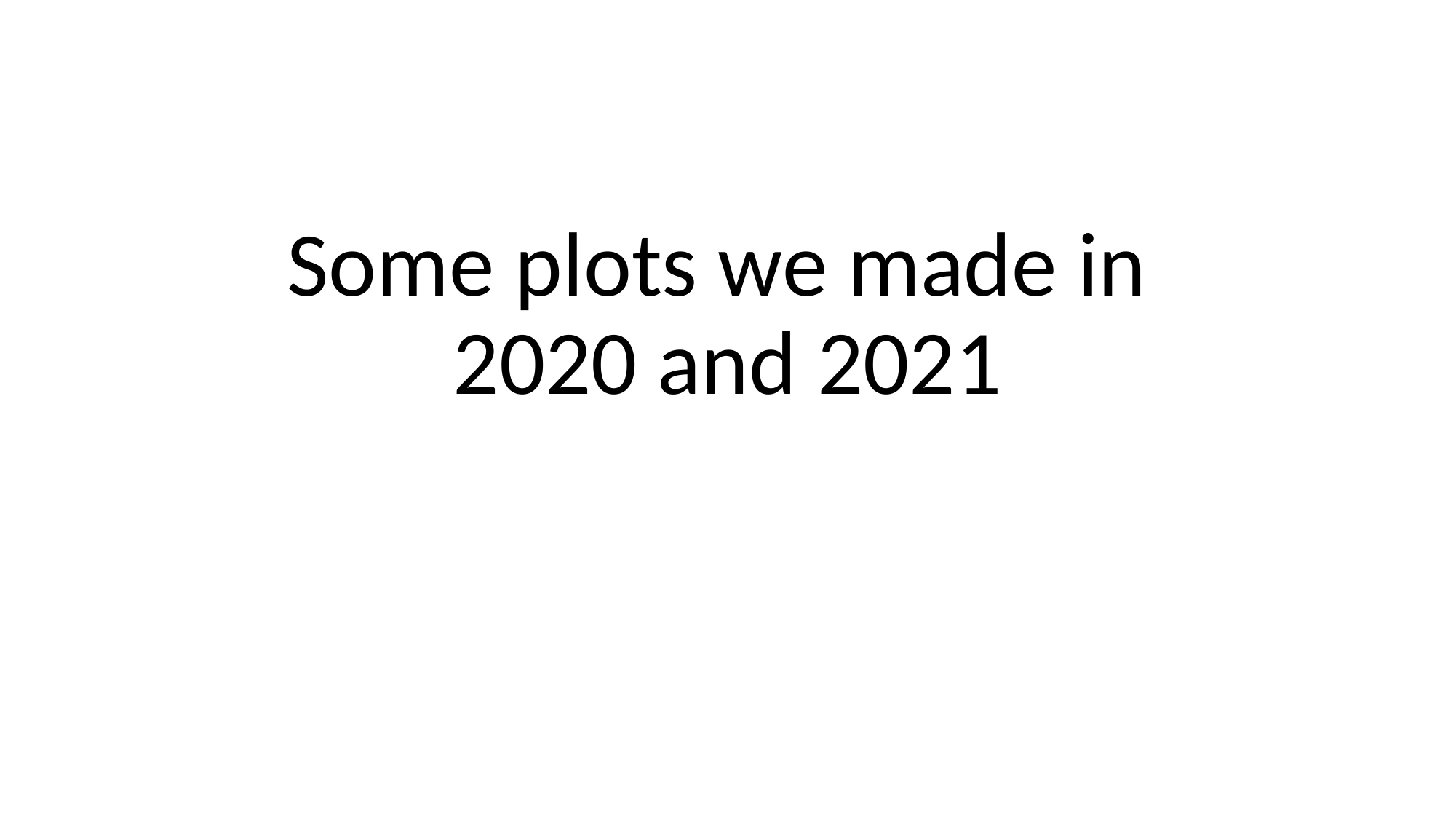

# Some plots we made in 2020 and 2021